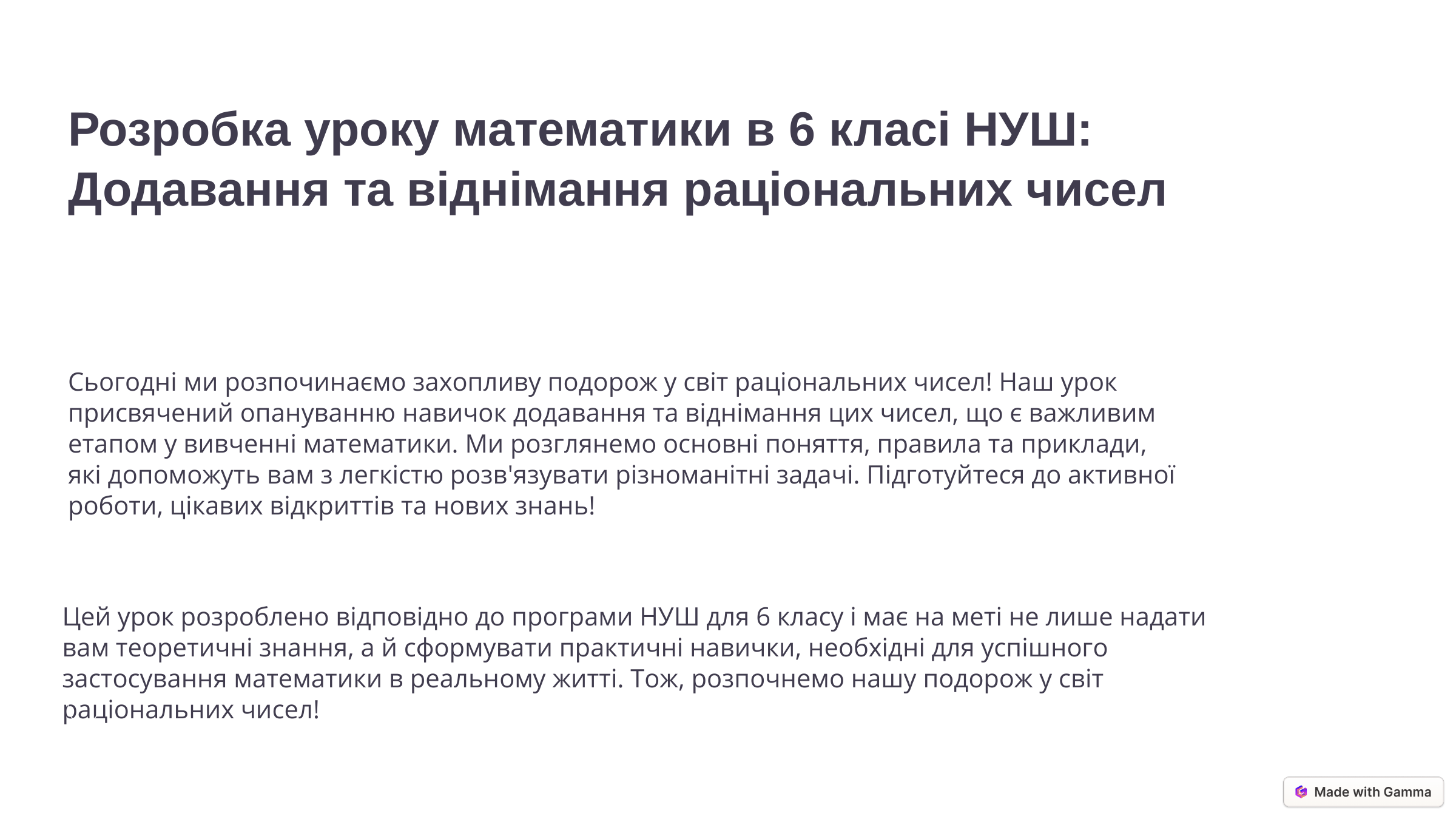

Розробка уроку математики в 6 класі НУШ: Додавання та віднімання раціональних чисел
Сьогодні ми розпочинаємо захопливу подорож у світ раціональних чисел! Наш урок присвячений опануванню навичок додавання та віднімання цих чисел, що є важливим етапом у вивченні математики. Ми розглянемо основні поняття, правила та приклади, які допоможуть вам з легкістю розв'язувати різноманітні задачі. Підготуйтеся до активної роботи, цікавих відкриттів та нових знань!
Цей урок розроблено відповідно до програми НУШ для 6 класу і має на меті не лише надати вам теоретичні знання, а й сформувати практичні навички, необхідні для успішного застосування математики в реальному житті. Тож, розпочнемо нашу подорож у світ раціональних чисел!